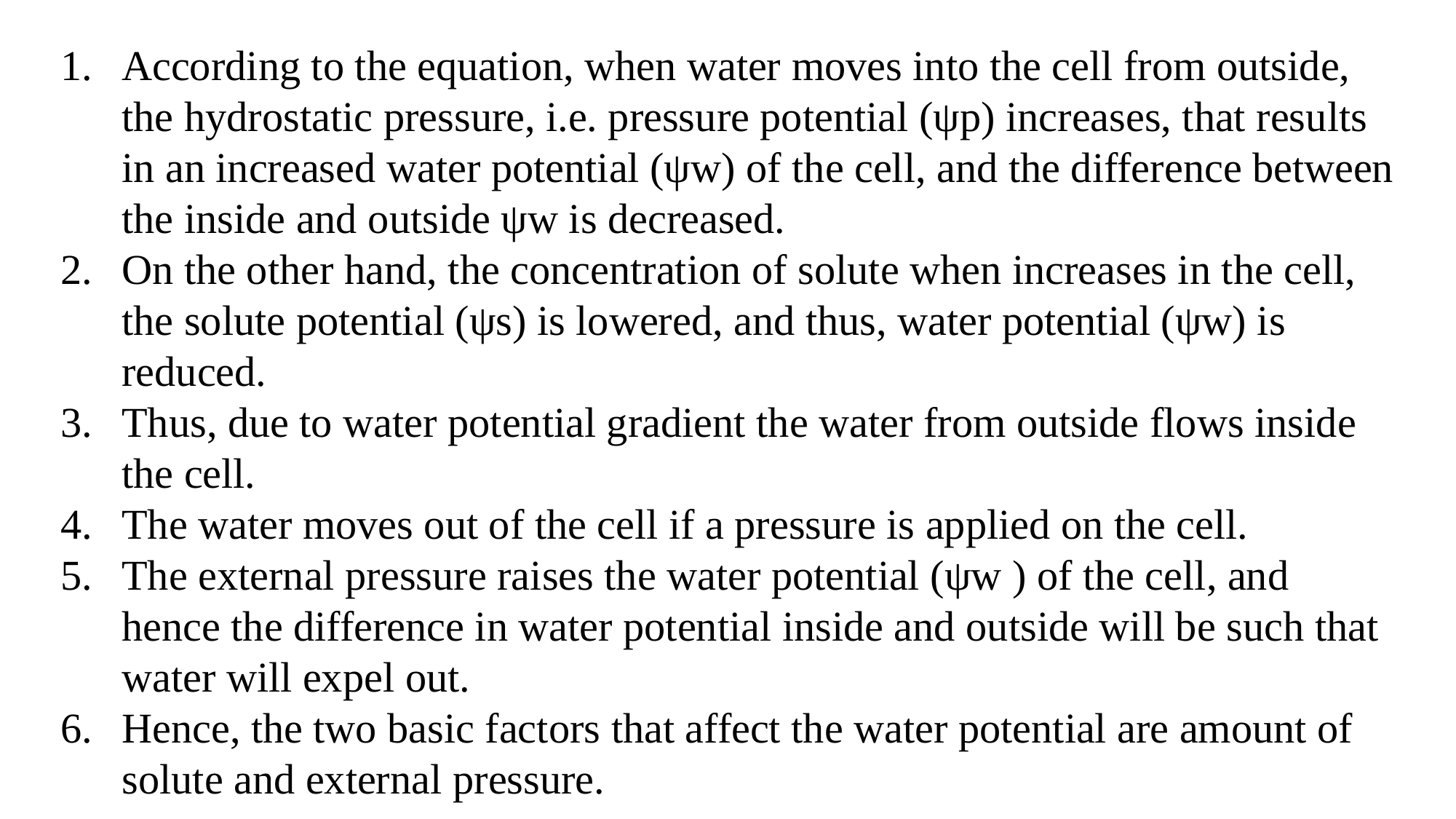

According to the equation, when water moves into the cell from outside, the hydrostatic pressure, i.e. pressure potential (ψp) increases, that results in an increased water potential (ψw) of the cell, and the difference between the inside and outside ψw is decreased.
On the other hand, the concentration of solute when increases in the cell, the solute potential (ψs) is lowered, and thus, water potential (ψw) is reduced.
Thus, due to water potential gradient the water from outside flows inside the cell.
The water moves out of the cell if a pressure is applied on the cell.
The external pressure raises the water potential (ψw ) of the cell, and hence the difference in water potential inside and outside will be such that water will expel out.
Hence, the two basic factors that affect the water potential are amount of solute and external pressure.